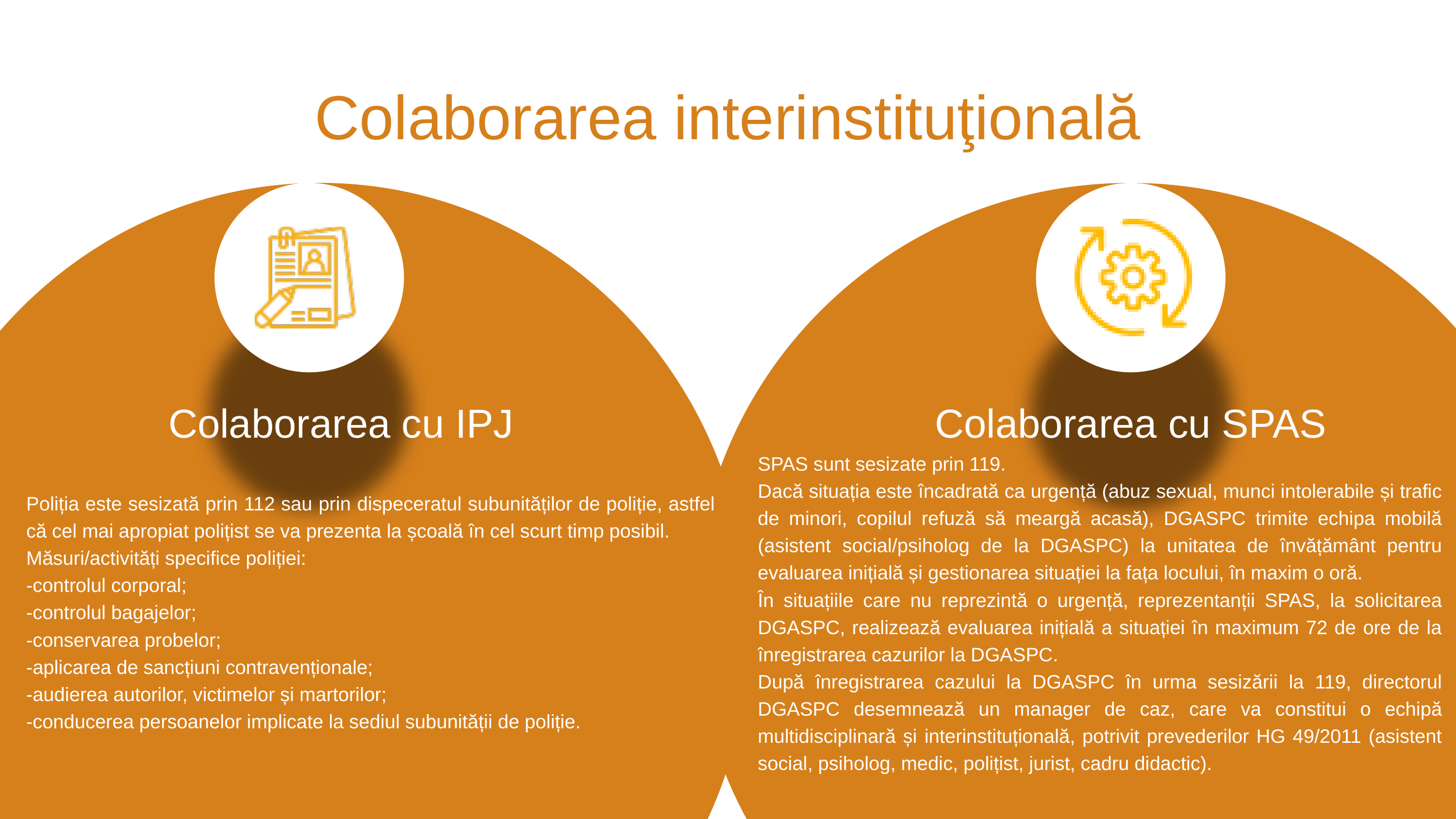

Colaborarea interinstituţională

Colaborarea cu IPJ
Colaborarea cu SPAS
SPAS sunt sesizate prin 119.
Dacă situația este încadrată ca urgență (abuz sexual, munci intolerabile și trafic de minori, copilul refuză să meargă acasă), DGASPC trimite echipa mobilă (asistent social/psiholog de la DGASPC) la unitatea de învățământ pentru evaluarea inițială și gestionarea situației la fața locului, în maxim o oră.
În situațiile care nu reprezintă o urgență, reprezentanții SPAS, la solicitarea DGASPC, realizează evaluarea inițială a situației în maximum 72 de ore de la înregistrarea cazurilor la DGASPC.
După înregistrarea cazului la DGASPC în urma sesizării la 119, directorul DGASPC desemnează un manager de caz, care va constitui o echipă multidisciplinară și interinstituțională, potrivit prevederilor HG 49/2011 (asistent social, psiholog, medic, polițist, jurist, cadru didactic).
Poliția este sesizată prin 112 sau prin dispeceratul subunităților de poliție, astfel că cel mai apropiat polițist se va prezenta la școală în cel scurt timp posibil.
Măsuri/activități specifice poliției:
-controlul corporal;
-controlul bagajelor;
-conservarea probelor;
-aplicarea de sancțiuni contravenționale;
-audierea autorilor, victimelor și martorilor;
-conducerea persoanelor implicate la sediul subunității de poliție.